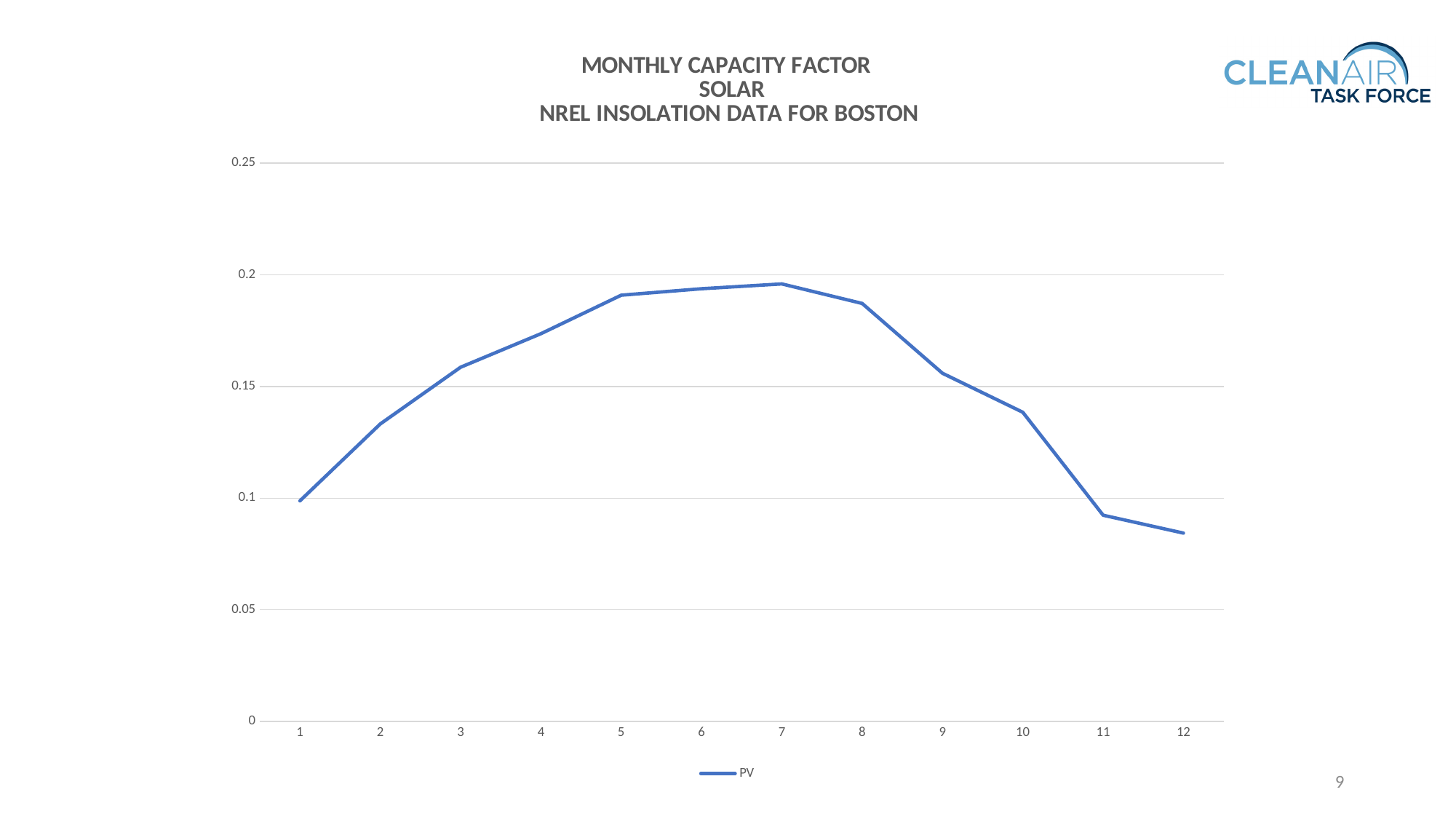

### Chart: MONTHLY CAPACITY FACTOR
 SOLAR

NREL INSOLATION DATA FOR BOSTON

| Category | PV |
|---|---|
9